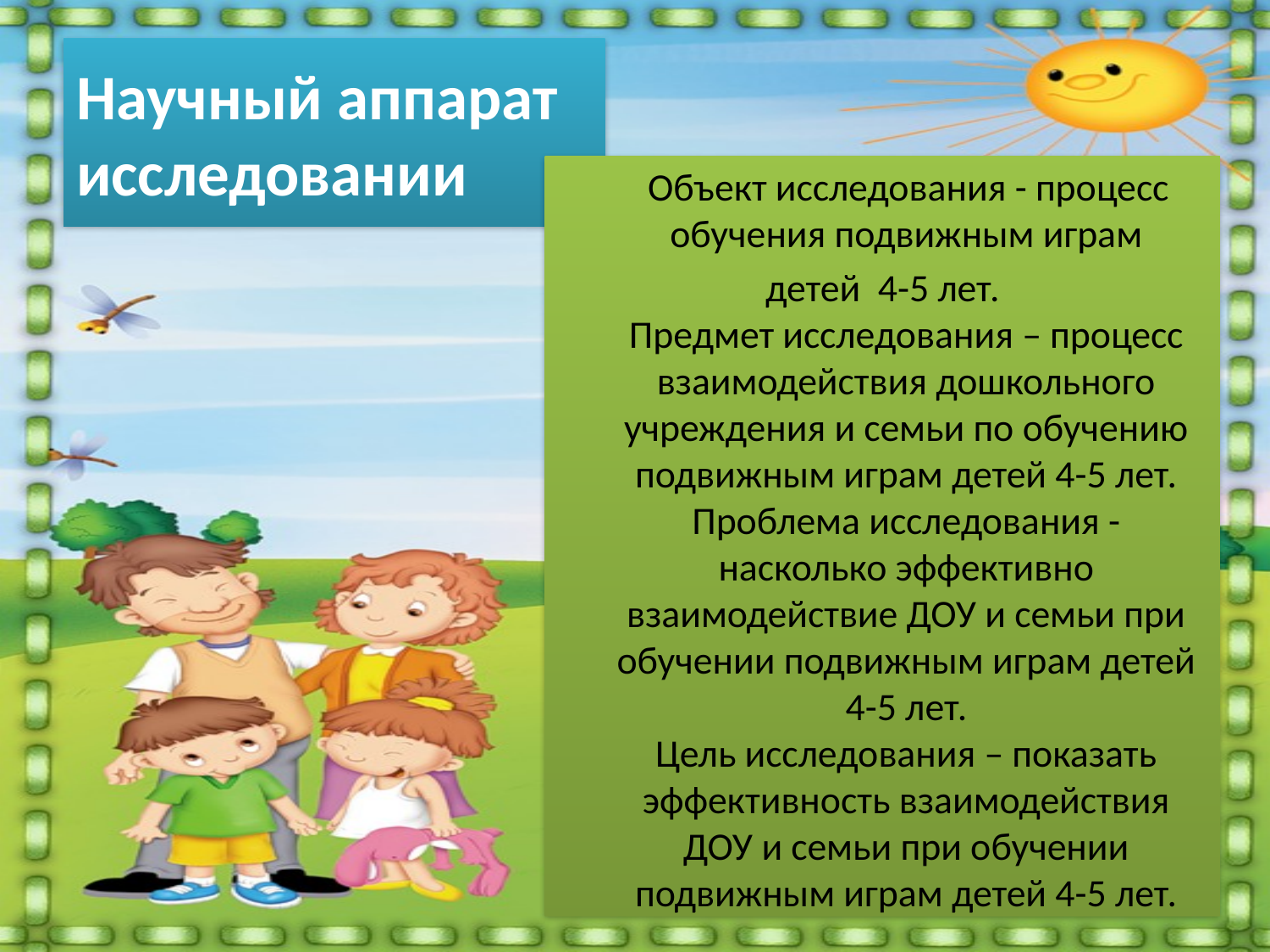

# Научный аппарат исследовании
      Объект исследования - процесс обучения подвижным играм
 детей  4-5 лет.
Предмет исследования – процесс взаимодействия дошкольного учреждения и семьи по обучению подвижным играм детей 4-5 лет.
Проблема исследования - насколько эффективно взаимодействие ДОУ и семьи при обучении подвижным играм детей 4-5 лет.
Цель исследования – показать эффективность взаимодействия ДОУ и семьи при обучении подвижным играм детей 4-5 лет.